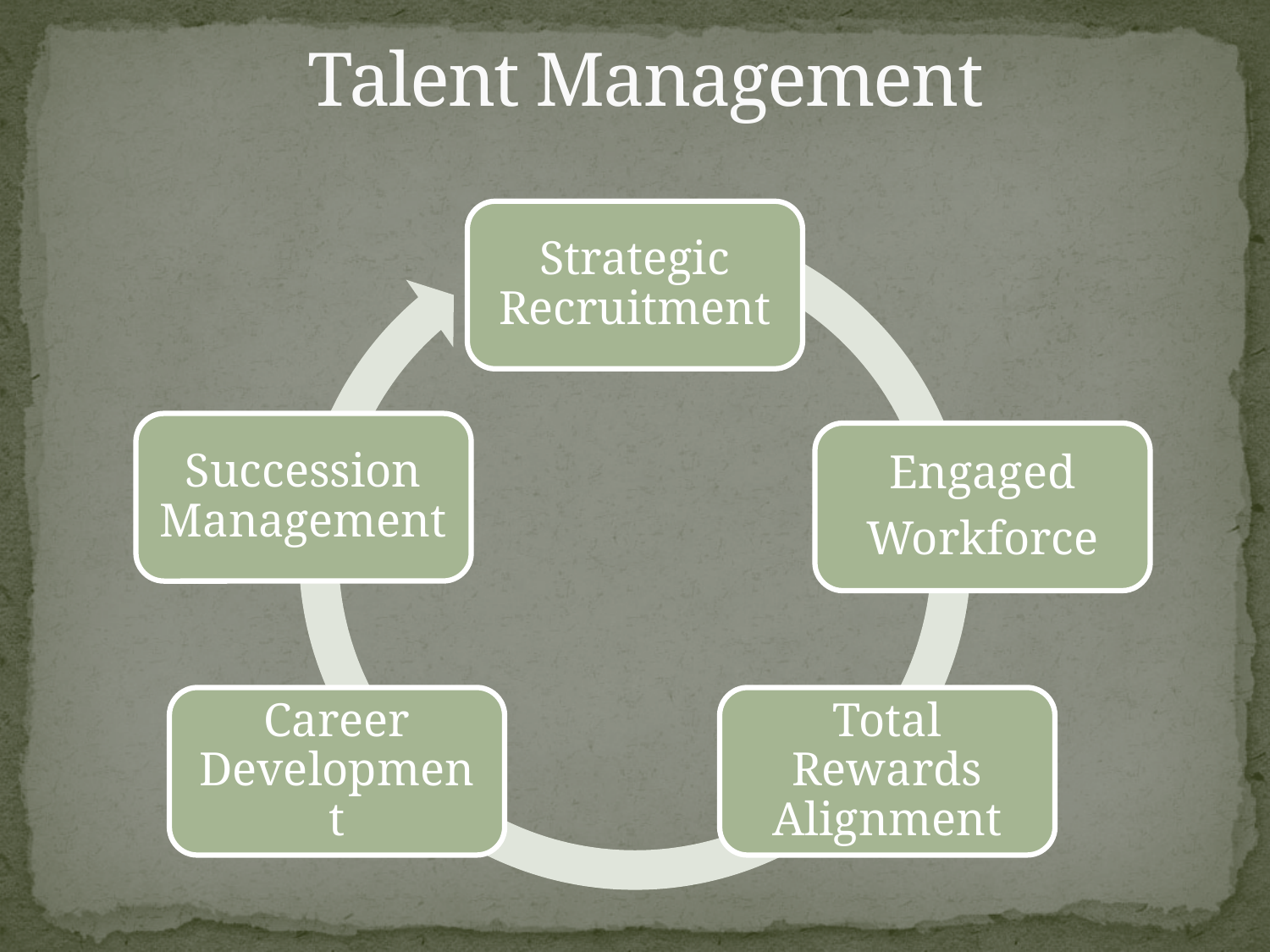

# Talent Management
Strategic Recruitment
Engaged
Workforce
Total Rewards Alignment
Career Development
Succession Management